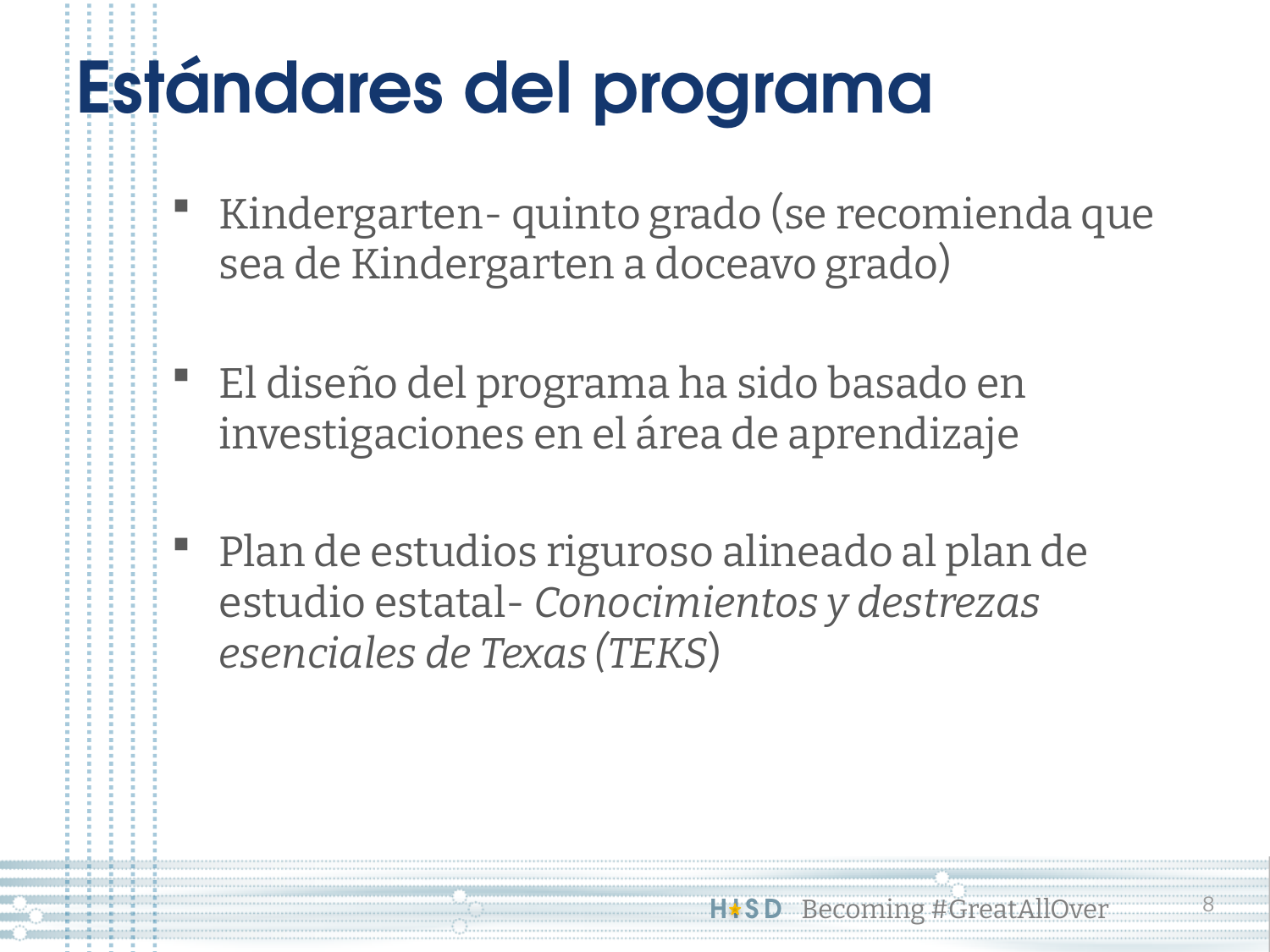

# Estándares del programa
Kindergarten- quinto grado (se recomienda que sea de Kindergarten a doceavo grado)

El diseño del programa ha sido basado en investigaciones en el área de aprendizaje

Plan de estudios riguroso alineado al plan de estudio estatal- Conocimientos y destrezas esenciales de Texas (TEKS)
8